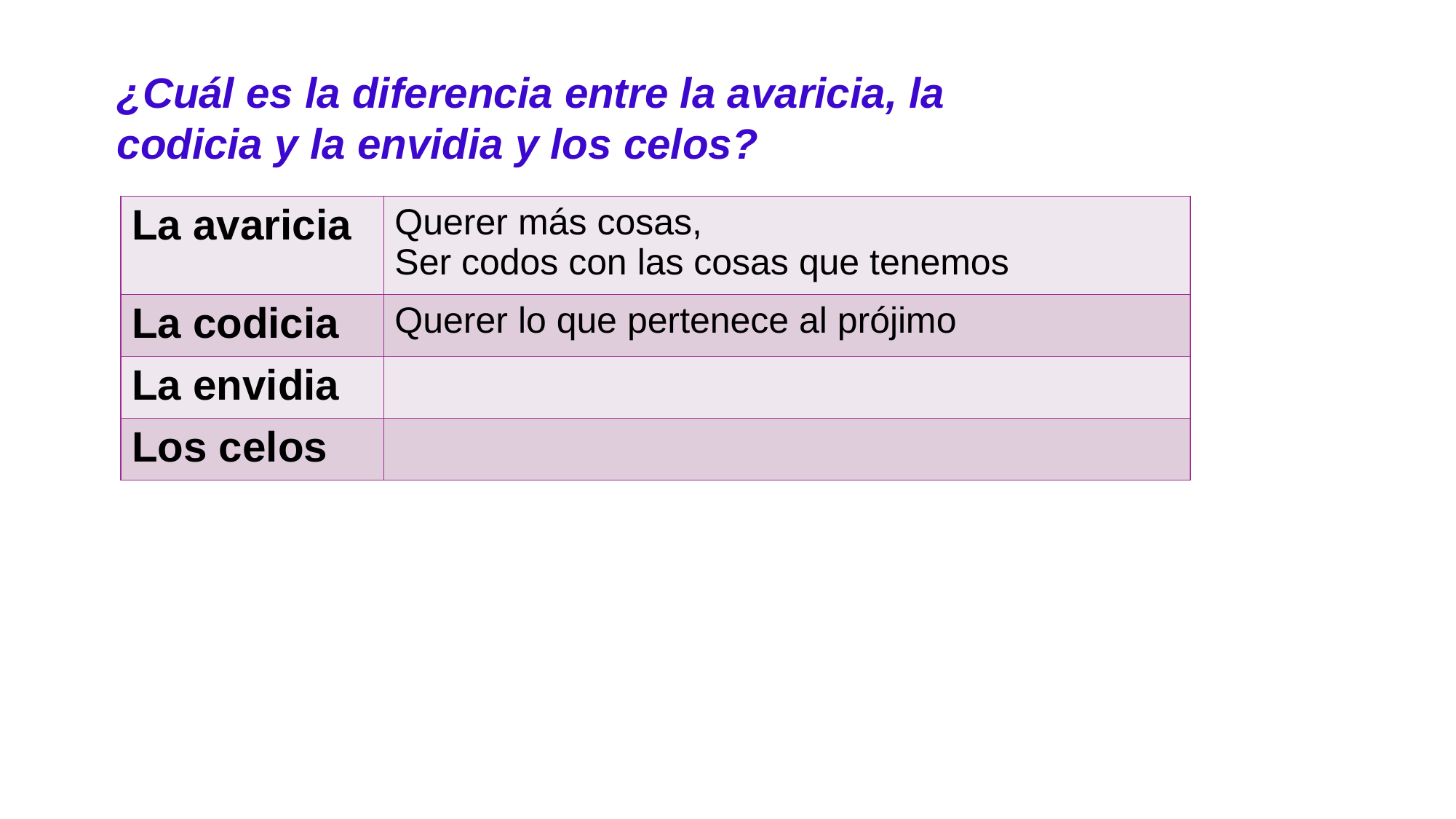

¿Cuál es la diferencia entre la avaricia, la codicia y la envidia y los celos?

| La avaricia | Querer más cosas, Ser codos con las cosas que tenemos |
| --- | --- |
| La codicia | Querer lo que pertenece al prójimo |
| La envidia |  |
| Los celos |  |